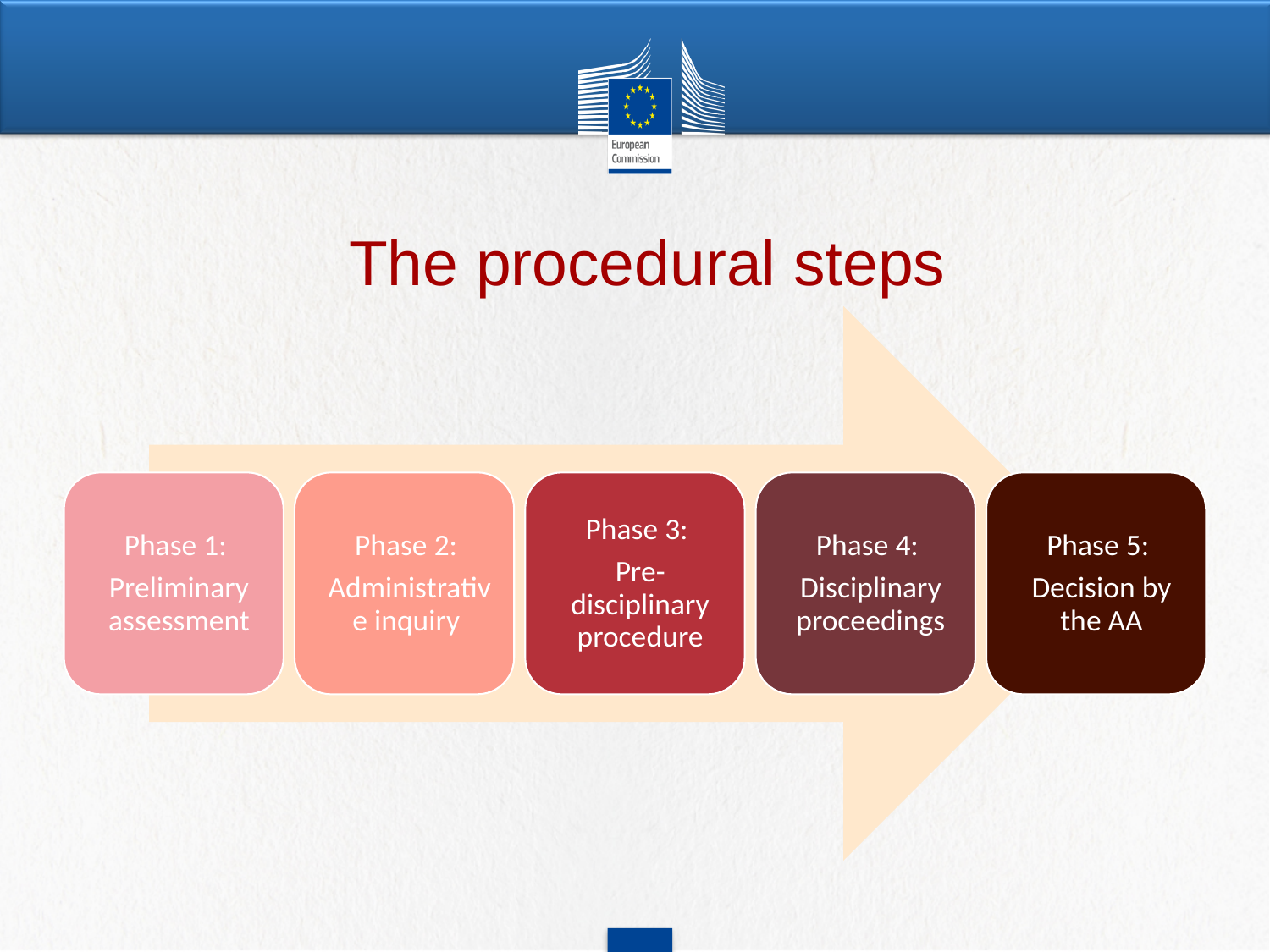

The procedural steps
Phase 1:
Preliminary assessment
Phase 2:
Administrative inquiry
Phase 3:
Pre-disciplinary procedure
Phase 4:
Disciplinary proceedings
Phase 5:
Decision by the AA